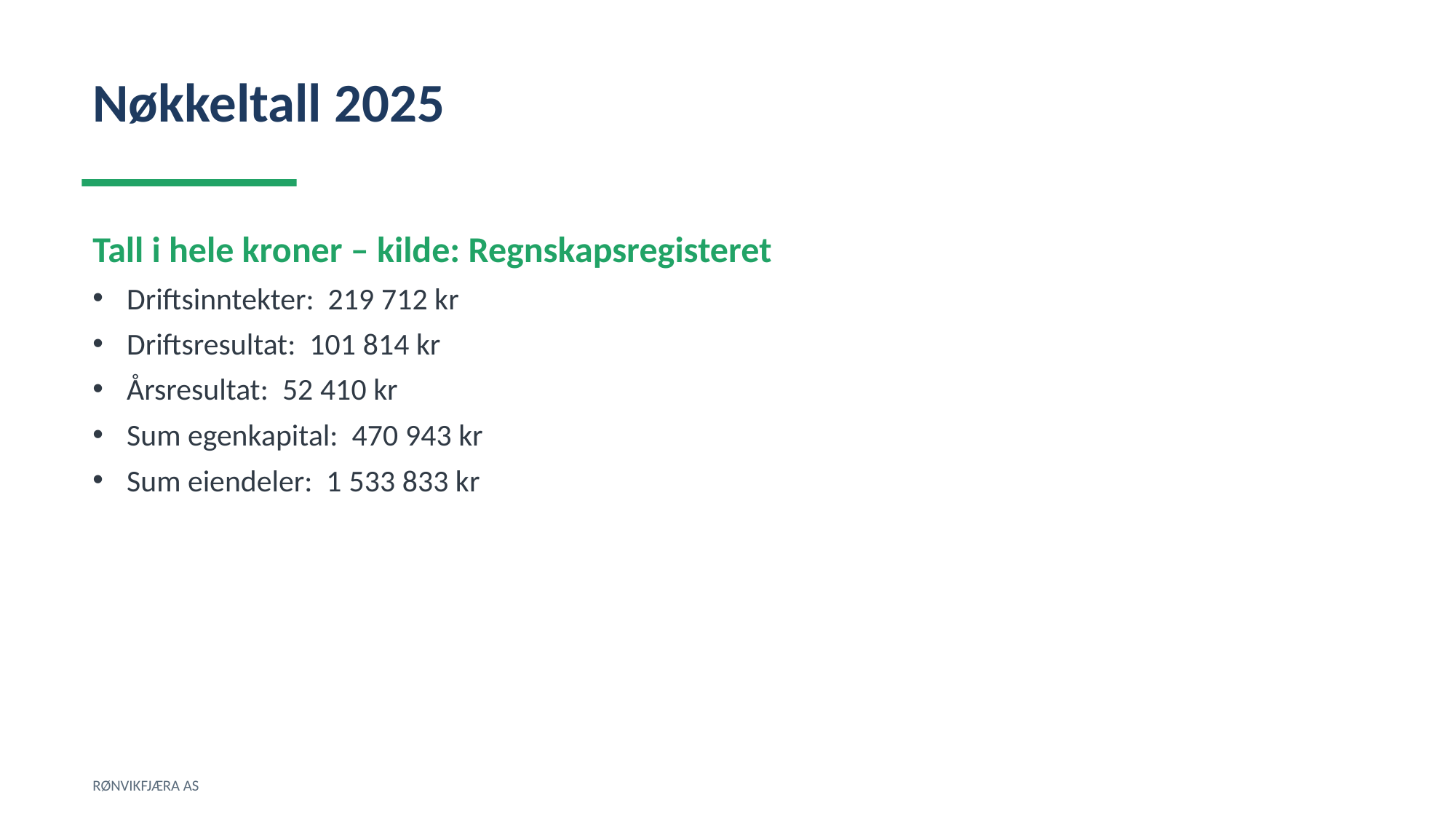

Nøkkeltall 2025

Tall i hele kroner – kilde: Regnskapsregisteret
Driftsinntekter:  219 712 kr
Driftsresultat:  101 814 kr
Årsresultat:  52 410 kr
Sum egenkapital:  470 943 kr
Sum eiendeler:  1 533 833 kr
RØNVIKFJÆRA AS